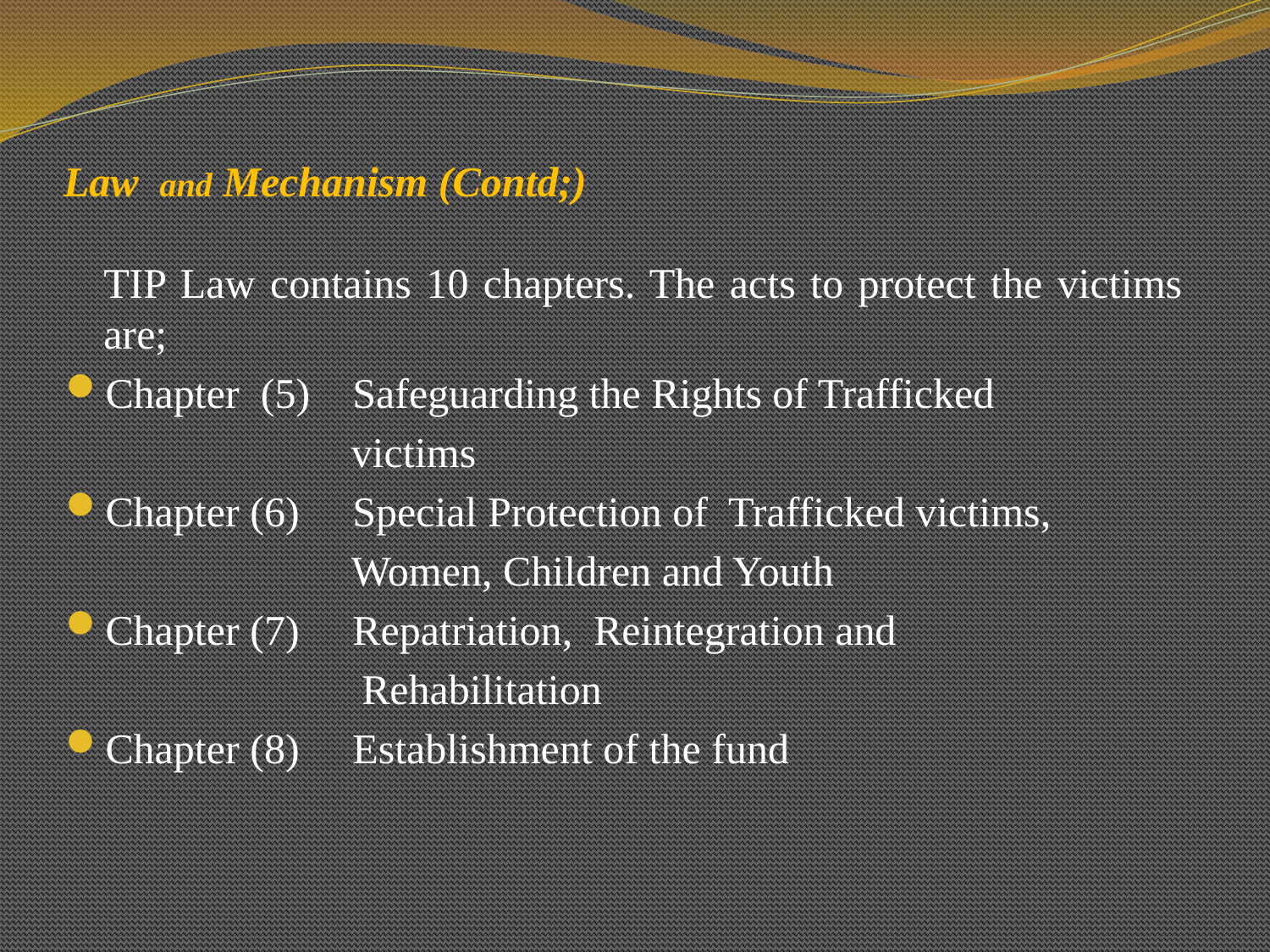

# Law  and Mechanism (Contd;)
	TIP Law contains 10 chapters. The acts to protect the victims are;
Chapter  (5)    Safeguarding the Rights of Trafficked
                           victims
Chapter (6)     Special Protection of  Trafficked victims,
                           Women, Children and Youth
Chapter (7)     Repatriation,  Reintegration and
                            Rehabilitation
Chapter (8)     Establishment of the fund